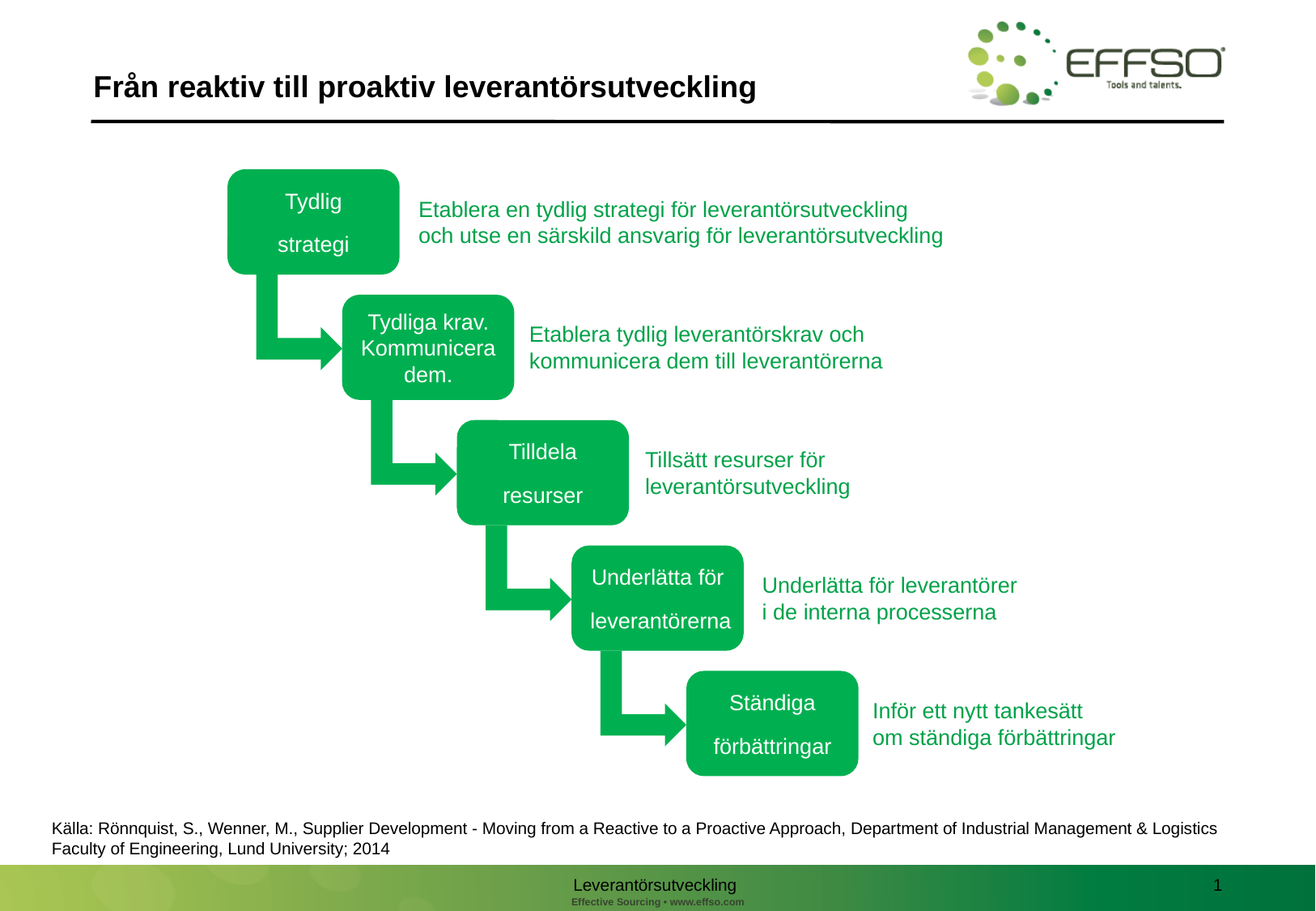

Från reaktiv till proaktiv leverantörsutveckling

Tydlig
strategi
Etablera en tydlig strategi för leverantörsutveckling
och utse en särskild ansvarig för leverantörsutveckling

Tydliga krav. Kommunicera dem.
Etablera tydlig leverantörskrav och
kommunicera dem till leverantörerna

Tilldela
resurser
Tillsätt resurser för
leverantörsutveckling

Underlätta för
 leverantörerna
Underlätta för leverantörer
i de interna processerna

Ständiga
förbättringar
Inför ett nytt tankesätt
om ständiga förbättringar
Källa: Rönnquist, S., Wenner, M., Supplier Development - Moving from a Reactive to a Proactive Approach, Department of Industrial Management & Logistics
Faculty of Engineering, Lund University; 2014
Leverantörsutveckling
1